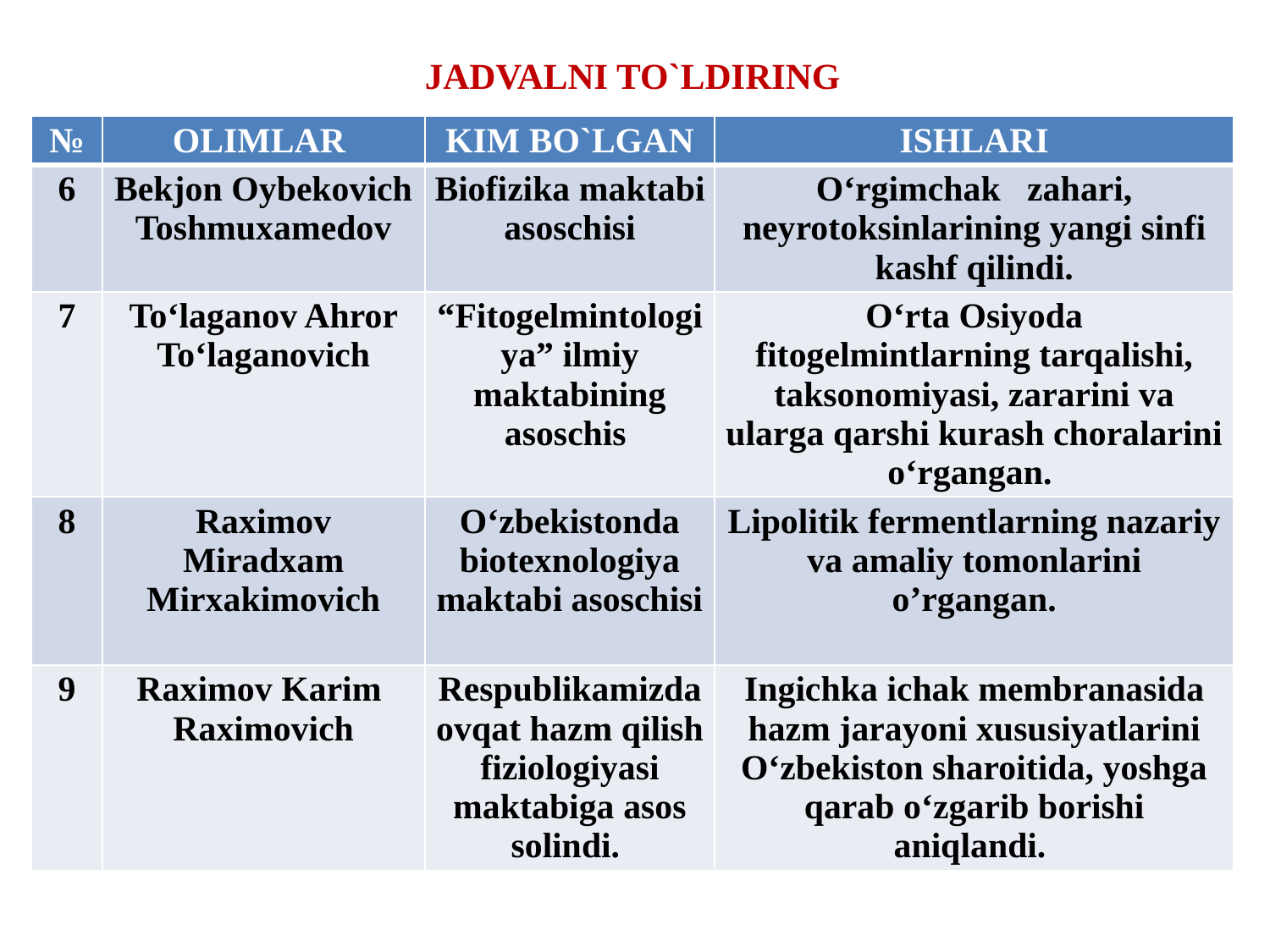

# JADVALNI TO`LDIRING
| № | OLIMLAR | KIM BO`LGAN | ISHLARI |
| --- | --- | --- | --- |
| 6 | Bekjon Oybekovich Toshmuxamedov | Biofizika maktabi asoschisi | O‘rgimchak zahari, neyrotoksinlarining yangi sinfi kashf qilindi. |
| 7 | To‘laganov Ahror To‘laganovich | “Fitogelmintologiya” ilmiy maktabining asoschis | O‘rta Osiyoda fitogelmintlarning tarqalishi, taksonomiyasi, zararini va ularga qarshi kurash choralarini o‘rgangan. |
| 8 | Raximov Miradxam Mirxakimovich | O‘zbekistonda biotexnologiya maktabi asoschisi | Lipolitik fermentlarning nazariy va amaliy tomonlarini o’rgangan. |
| 9 | Raximov Karim Raximovich | Respublikamizda ovqat hazm qilish fiziologiyasi maktabiga asos solindi. | Ingichka ichak membranasida hazm jarayoni xususiyatlarini O‘zbekiston sharoitida, yoshga qarab o‘zgarib borishi aniqlandi. |